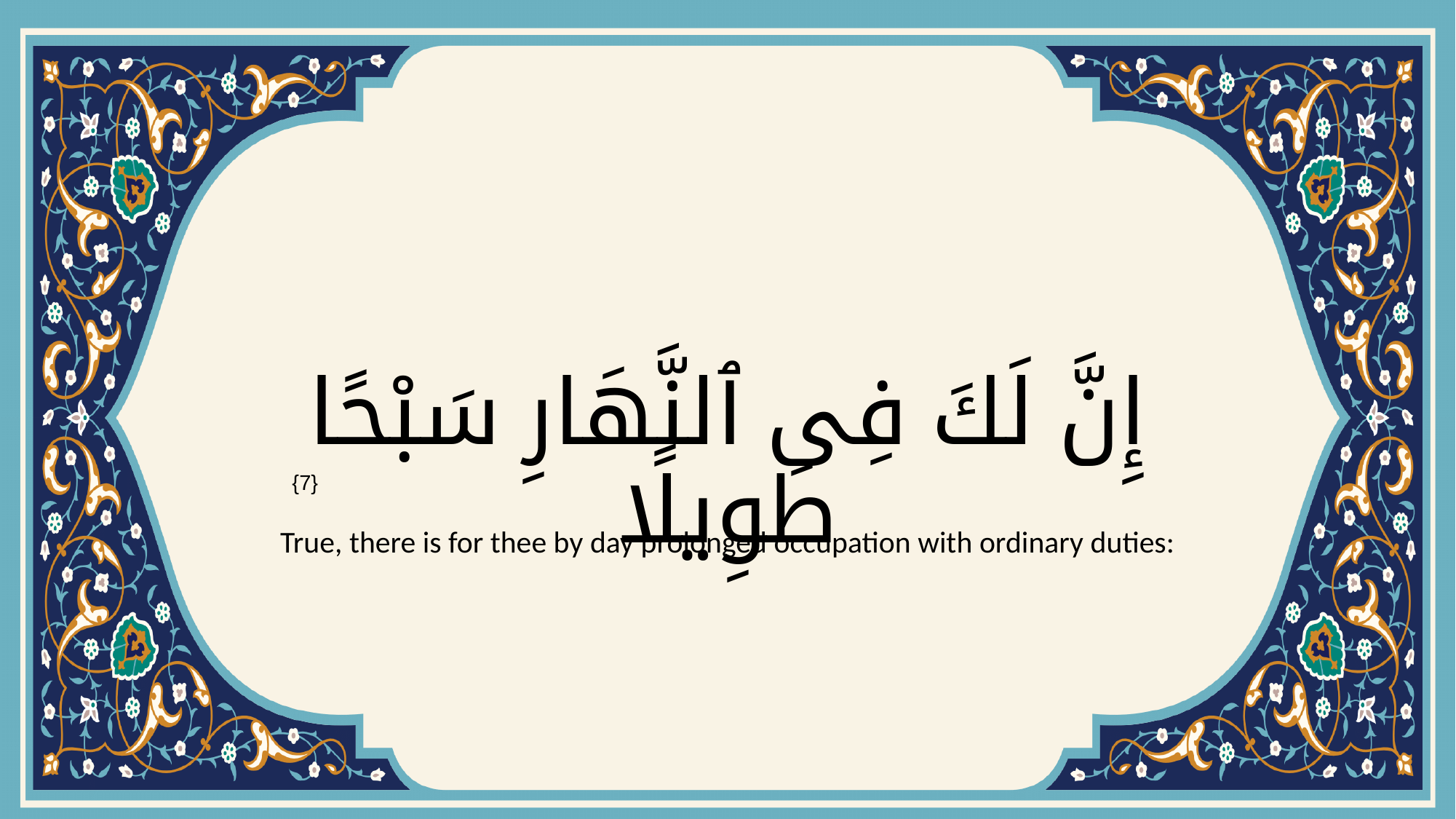

# إِنَّ لَكَ فِى ٱلنَّهَارِ سَبْحًا طَوِيلًا
{7}
True, there is for thee by day prolonged occupation with ordinary duties: